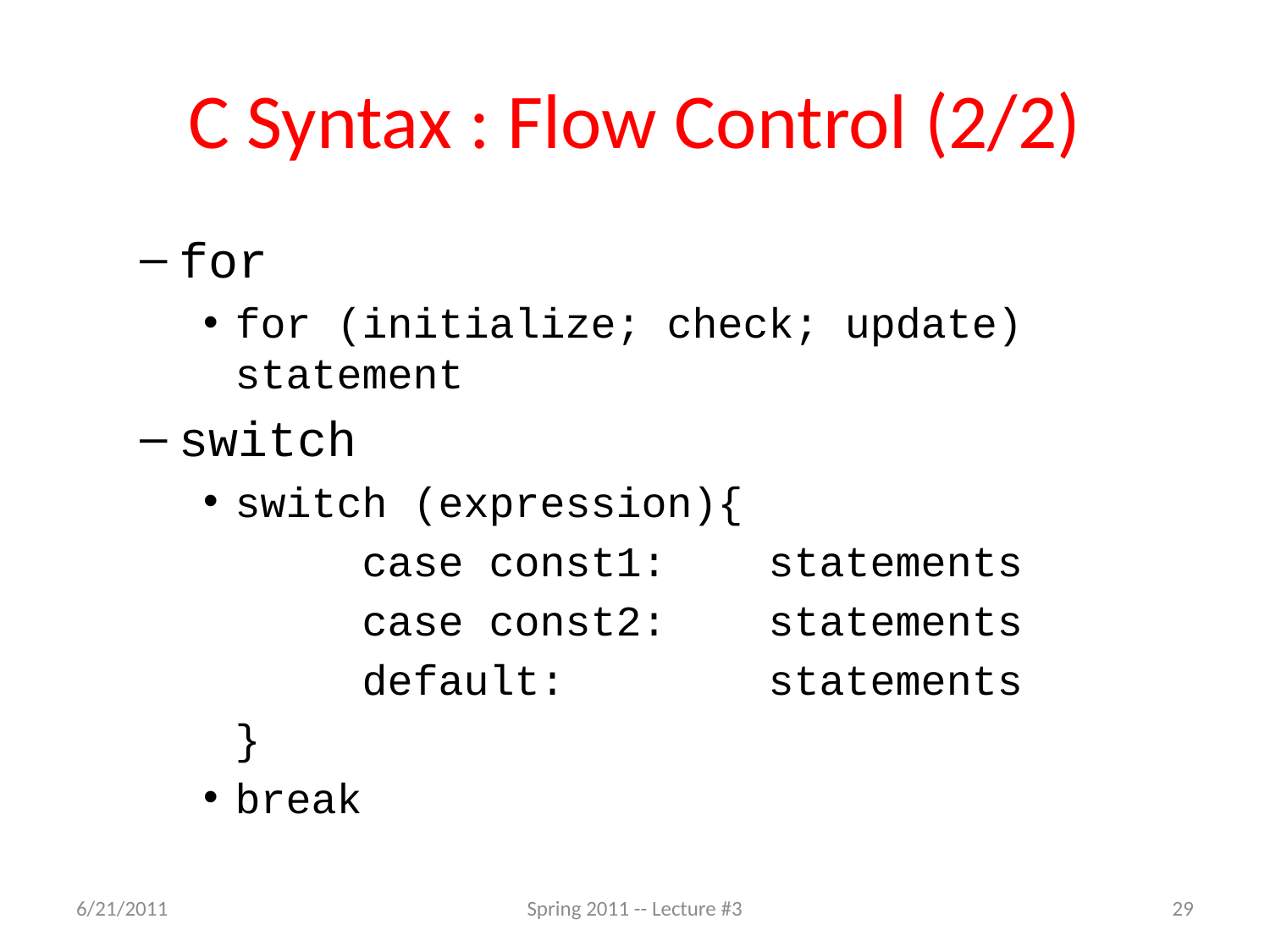

# C Syntax : Flow Control (2/2)
for
for (initialize; check; update) statement
switch
switch (expression){
		case const1:    statements
		case const2:    statements
		default:        statements
	}
break
6/21/2011
Spring 2011 -- Lecture #3
29